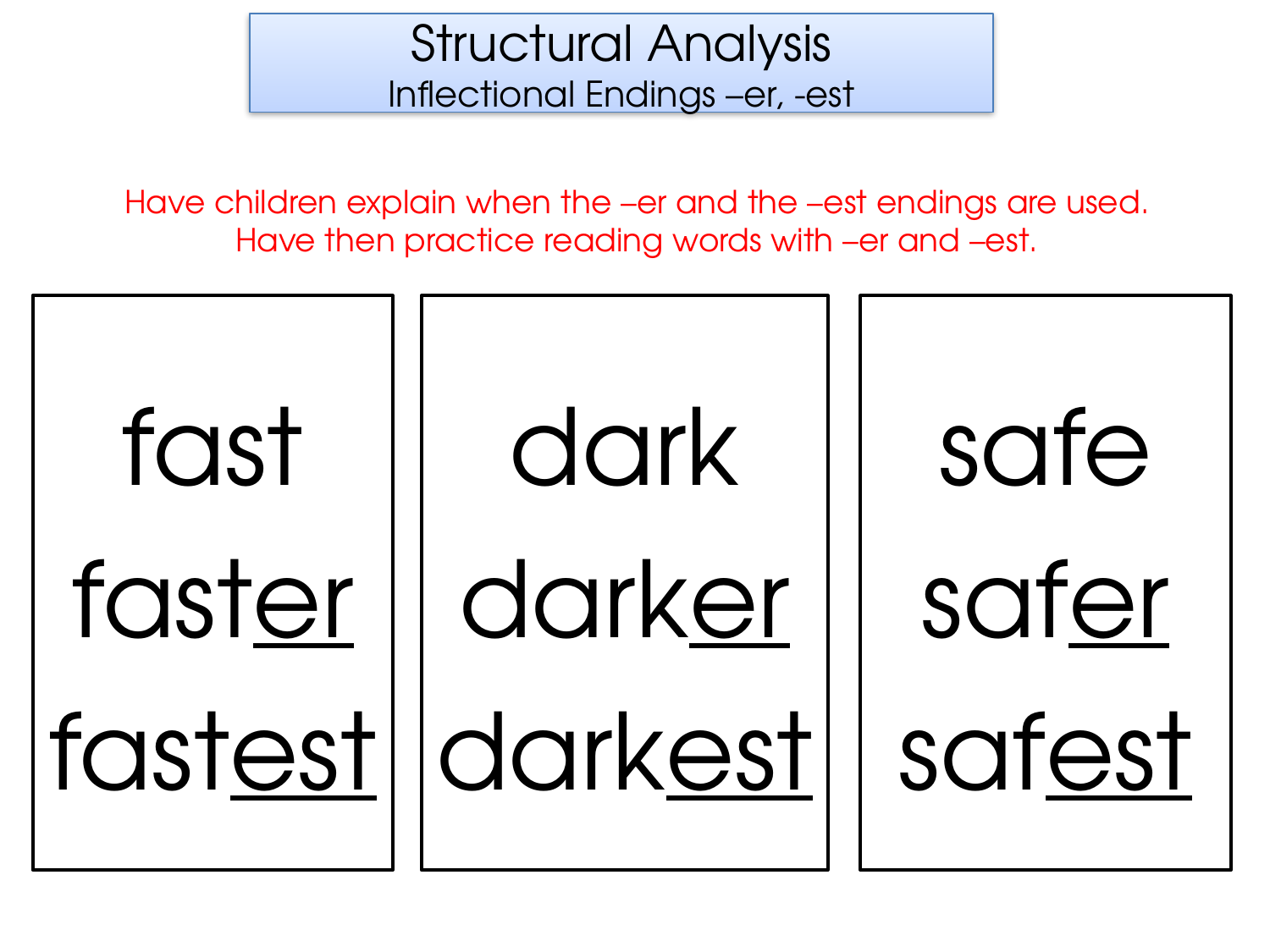

Structural Analysis
Inflectional Endings –er, -est
Have children explain when the –er and the –est endings are used.
Have then practice reading words with –er and –est.
fast
faster
fastest
dark
darker
darkest
safe
safer
safest